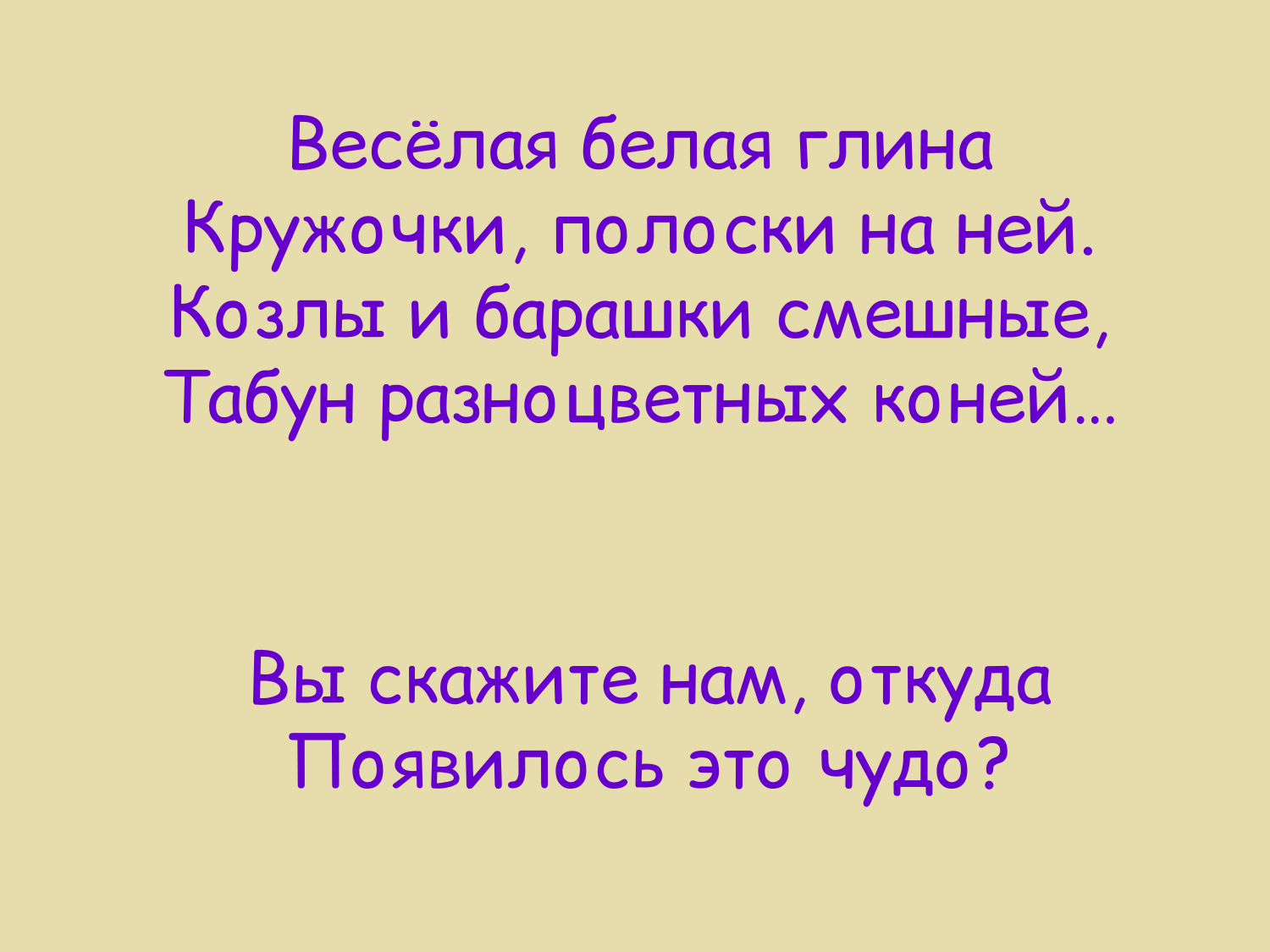

Весёлая белая глина
Кружочки, полоски на ней.
Козлы и барашки смешные,
Табун разноцветных коней…
Вы скажите нам, откуда
Появилось это чудо?